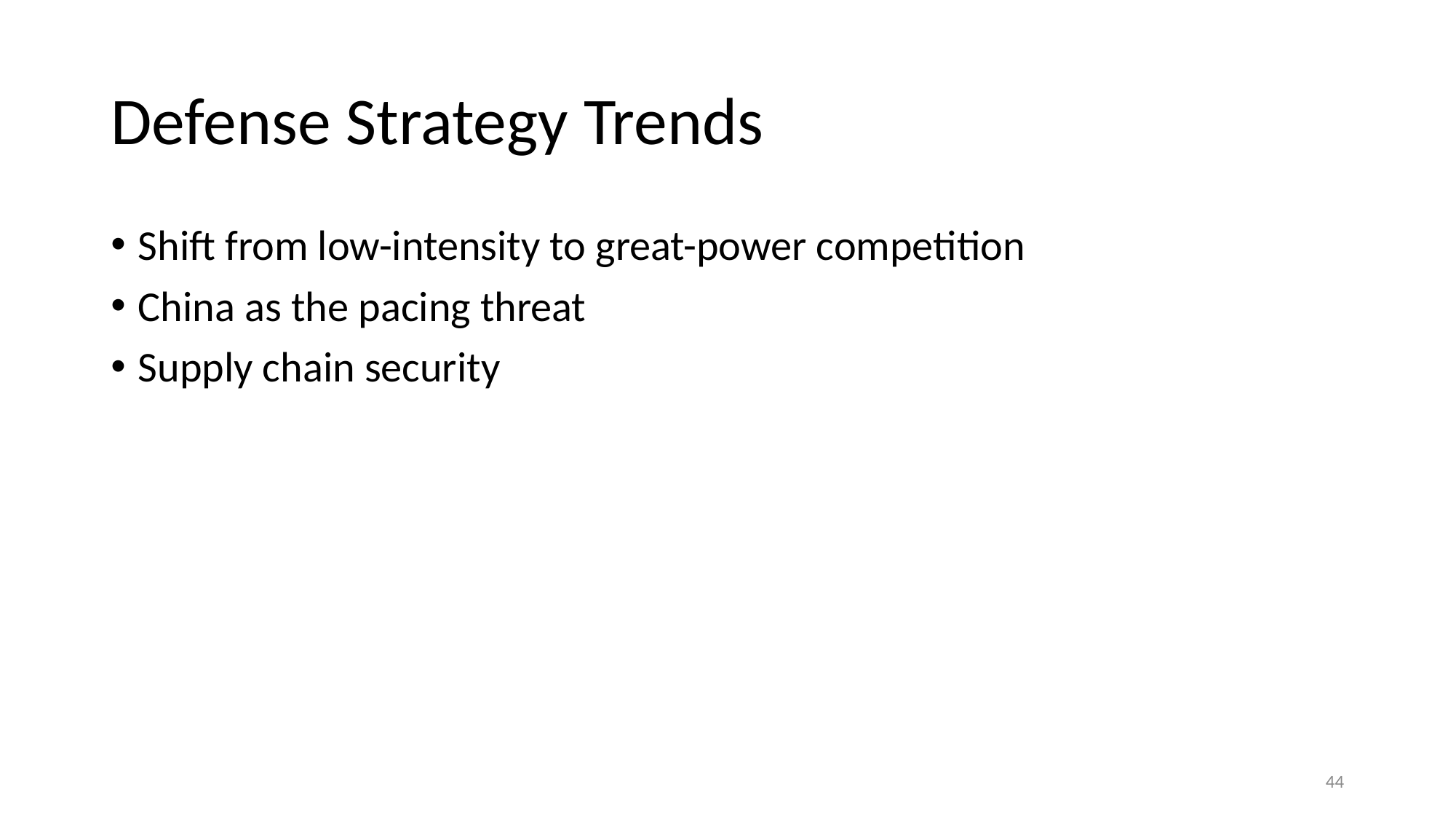

# Defense Strategy Trends
Shift from low-intensity to great-power competition
China as the pacing threat
Supply chain security
44